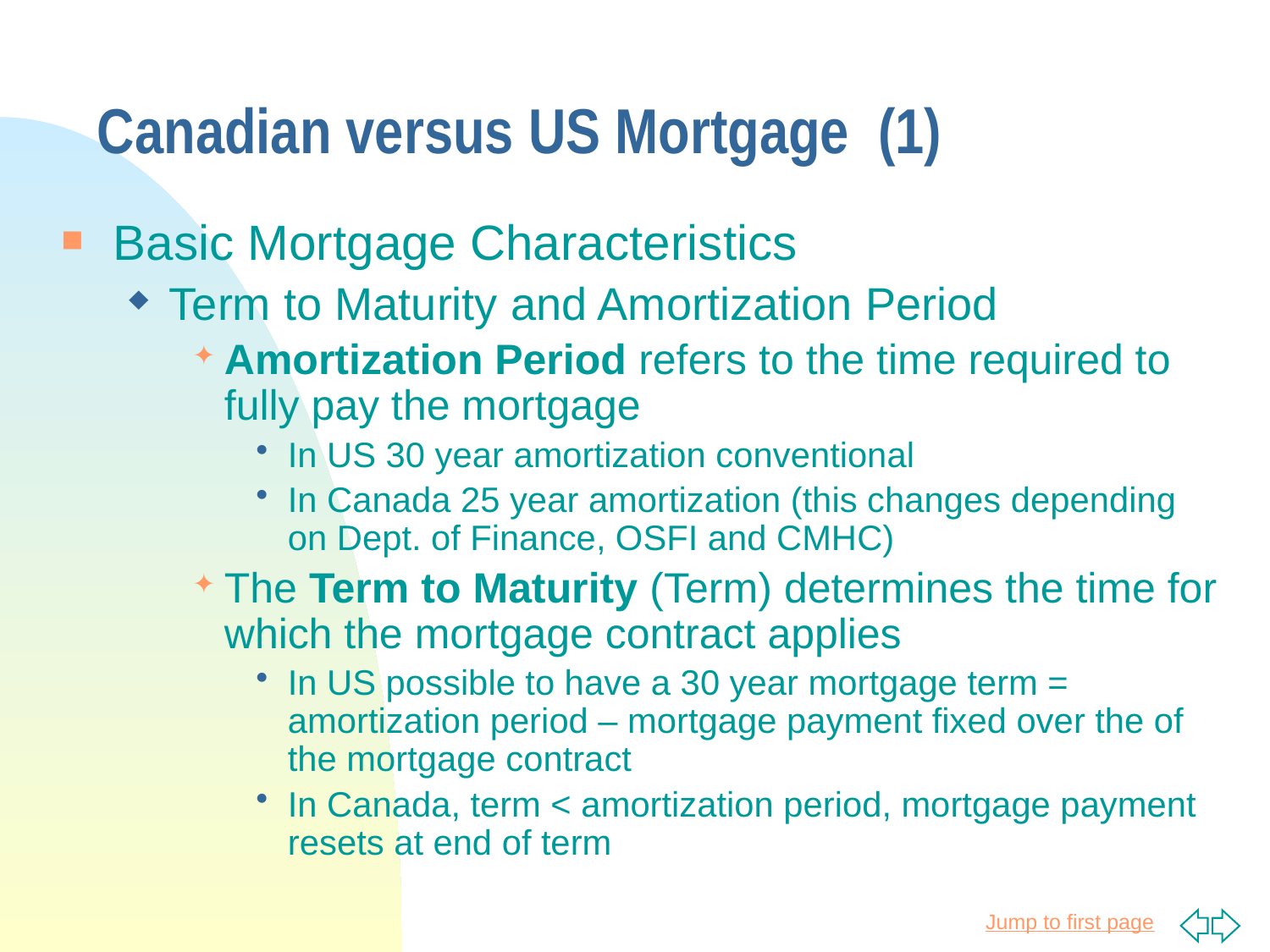

# Canadian versus US Mortgage  (1)
Basic Mortgage Characteristics
Term to Maturity and Amortization Period
Amortization Period refers to the time required to fully pay the mortgage
In US 30 year amortization conventional
In Canada 25 year amortization (this changes depending on Dept. of Finance, OSFI and CMHC)
The Term to Maturity (Term) determines the time for which the mortgage contract applies
In US possible to have a 30 year mortgage term = amortization period – mortgage payment fixed over the of the mortgage contract
In Canada, term < amortization period, mortgage payment resets at end of term